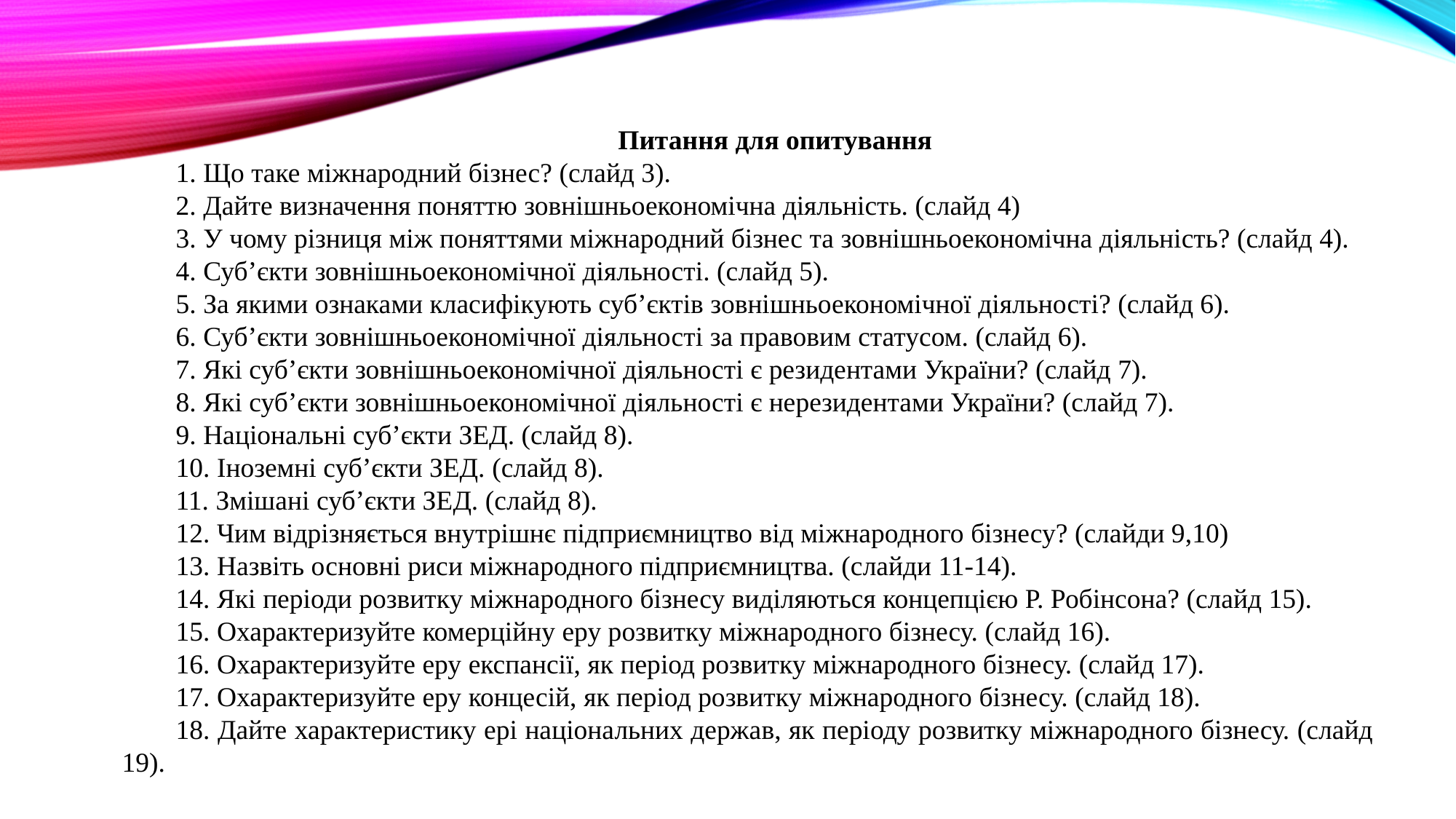

Питання для опитування
1. Що таке міжнародний бізнес? (слайд 3).
2. Дайте визначення поняттю зовнішньоекономічна діяльність. (слайд 4)
3. У чому різниця між поняттями міжнародний бізнес та зовнішньоекономічна діяльність? (слайд 4).
4. Суб’єкти зовнішньоекономічної діяльності. (слайд 5).
5. За якими ознаками класифікують суб’єктів зовнішньоекономічної діяльності? (слайд 6).
6. Суб’єкти зовнішньоекономічної діяльності за правовим статусом. (слайд 6).
7. Які суб’єкти зовнішньоекономічної діяльності є резидентами України? (слайд 7).
8. Які суб’єкти зовнішньоекономічної діяльності є нерезидентами України? (слайд 7).
9. Національні суб’єкти ЗЕД. (слайд 8).
10. Іноземні суб’єкти ЗЕД. (слайд 8).
11. Змішані суб’єкти ЗЕД. (слайд 8).
12. Чим відрізняється внутрішнє підприємництво від міжнародного бізнесу? (слайди 9,10)
13. Назвіть основні риси міжнародного підприємництва. (слайди 11-14).
14. Які періоди розвитку міжнародного бізнесу виділяються концепцією Р. Робінсона? (слайд 15).
15. Охарактеризуйте комерційну еру розвитку міжнародного бізнесу. (слайд 16).
16. Охарактеризуйте еру експансії, як період розвитку міжнародного бізнесу. (слайд 17).
17. Охарактеризуйте еру концесій, як період розвитку міжнародного бізнесу. (слайд 18).
18. Дайте характеристику ері національних держав, як періоду розвитку міжнародного бізнесу. (слайд 19).